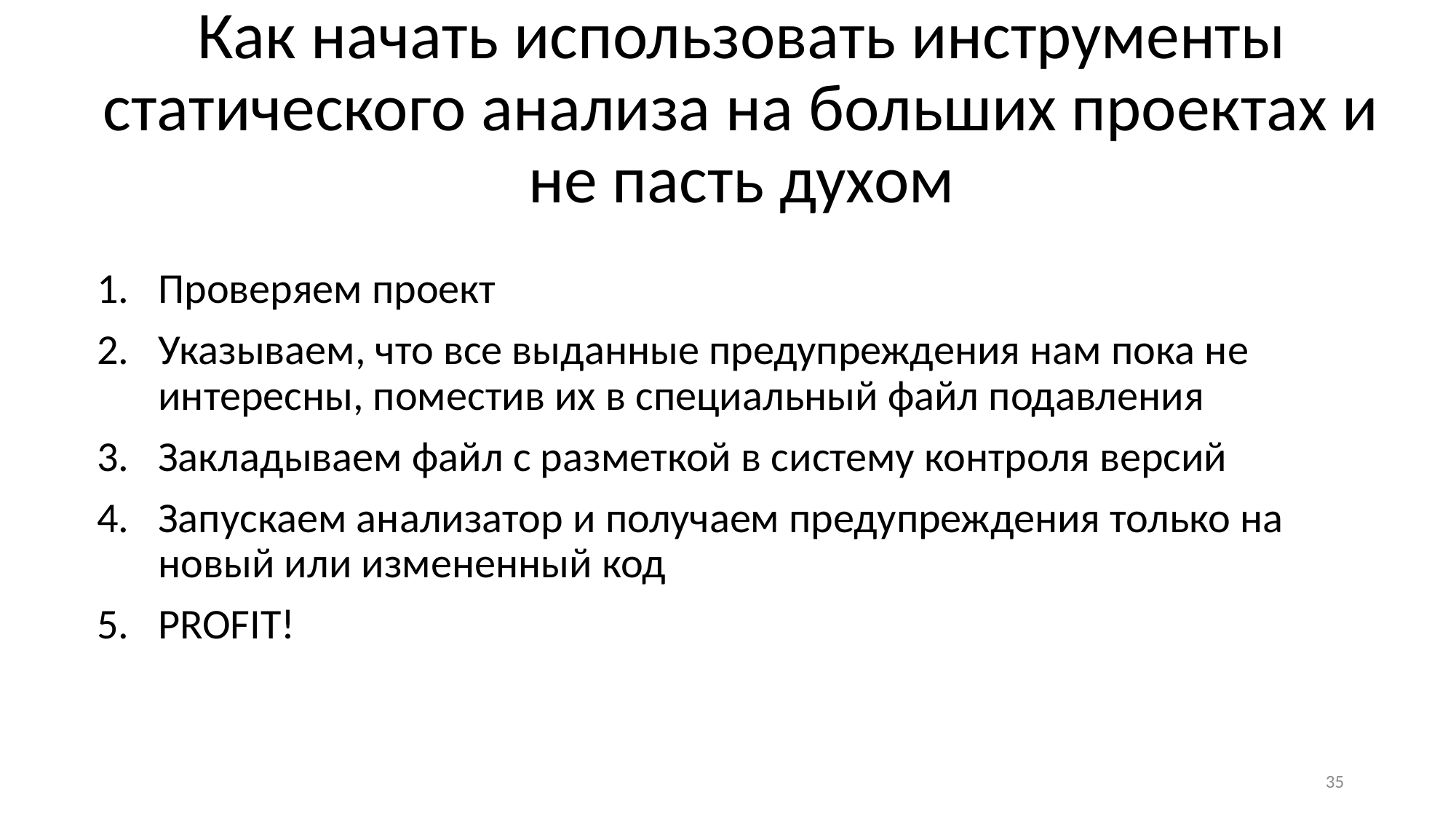

# Как начать использовать инструменты статического анализа на больших проектах и не пасть духом
Проверяем проект
Указываем, что все выданные предупреждения нам пока не интересны, поместив их в специальный файл подавления
Закладываем файл с разметкой в систему контроля версий
Запускаем анализатор и получаем предупреждения только на новый или измененный код
PROFIT!

35